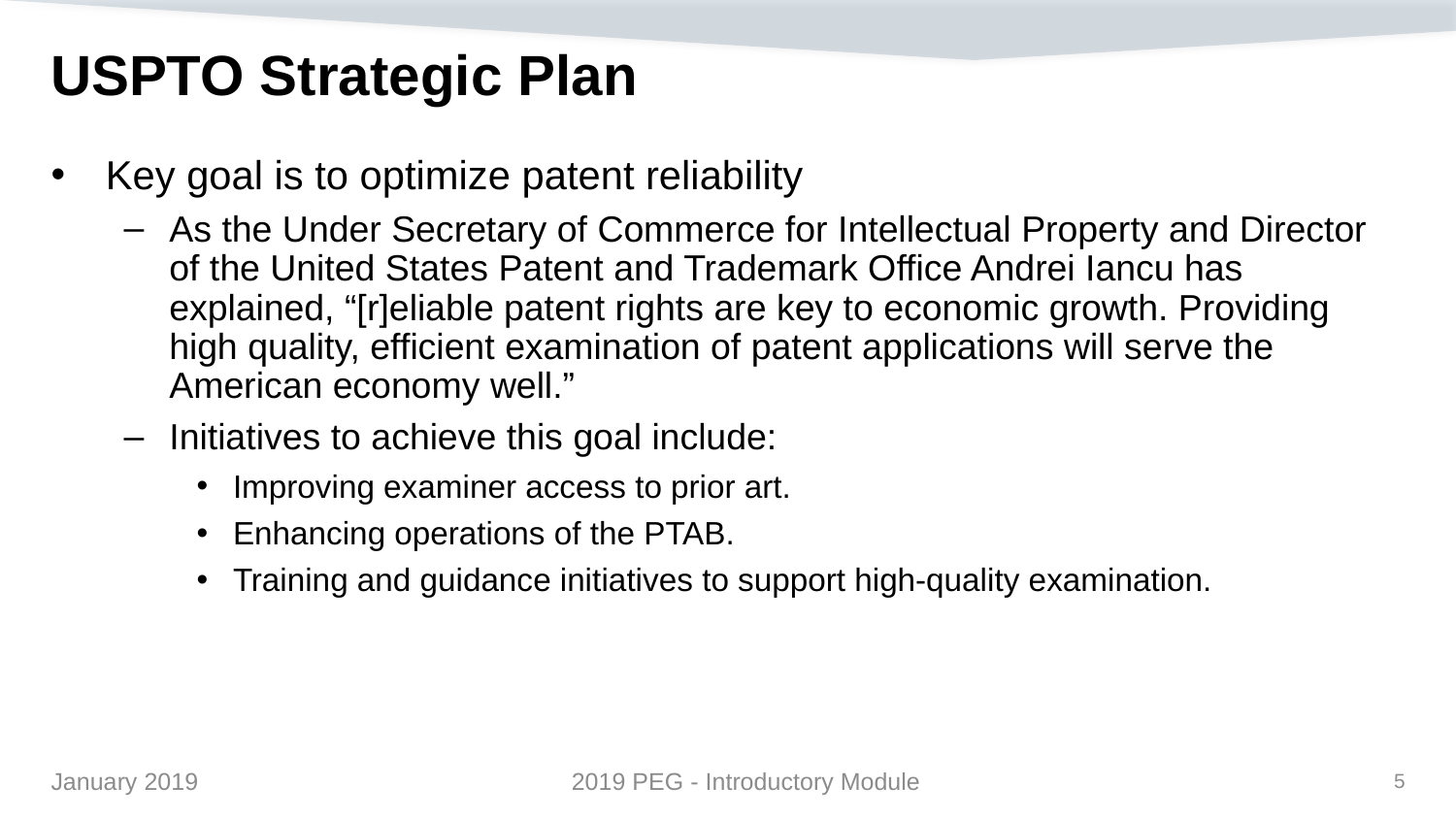

# USPTO Strategic Plan
Key goal is to optimize patent reliability
As the Under Secretary of Commerce for Intellectual Property and Director of the United States Patent and Trademark Office Andrei Iancu has explained, “[r]eliable patent rights are key to economic growth. Providing high quality, efficient examination of patent applications will serve the American economy well.”
Initiatives to achieve this goal include:
Improving examiner access to prior art.
Enhancing operations of the PTAB.
Training and guidance initiatives to support high-quality examination.
2019 PEG - Introductory Module
5
January 2019